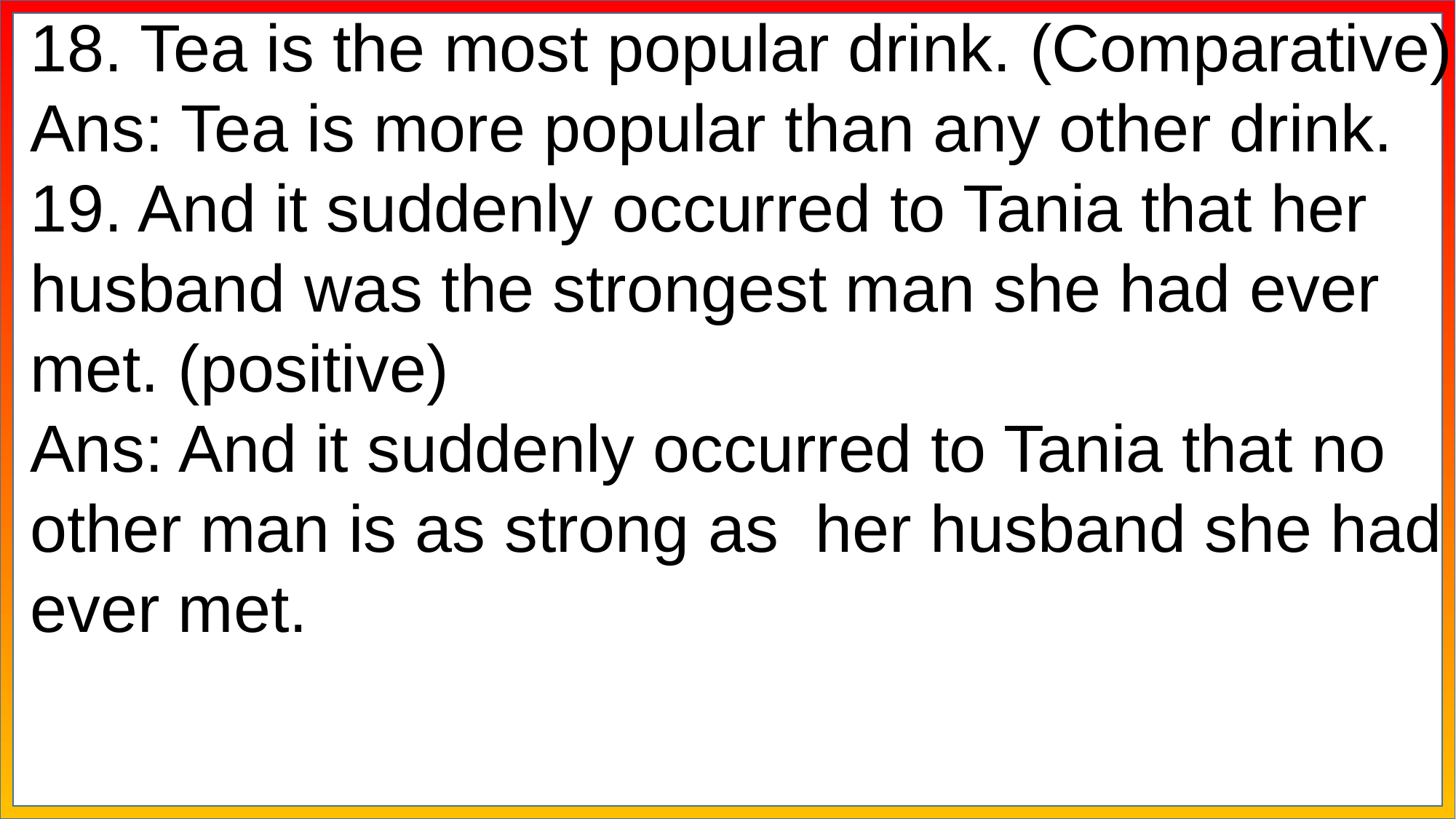

18. Tea is the most popular drink. (Comparative)
Ans: Tea is more popular than any other drink.
19. And it suddenly occurred to Tania that her husband was the strongest man she had ever met. (positive)
Ans: And it suddenly occurred to Tania that no other man is as strong as  her husband she had ever met.